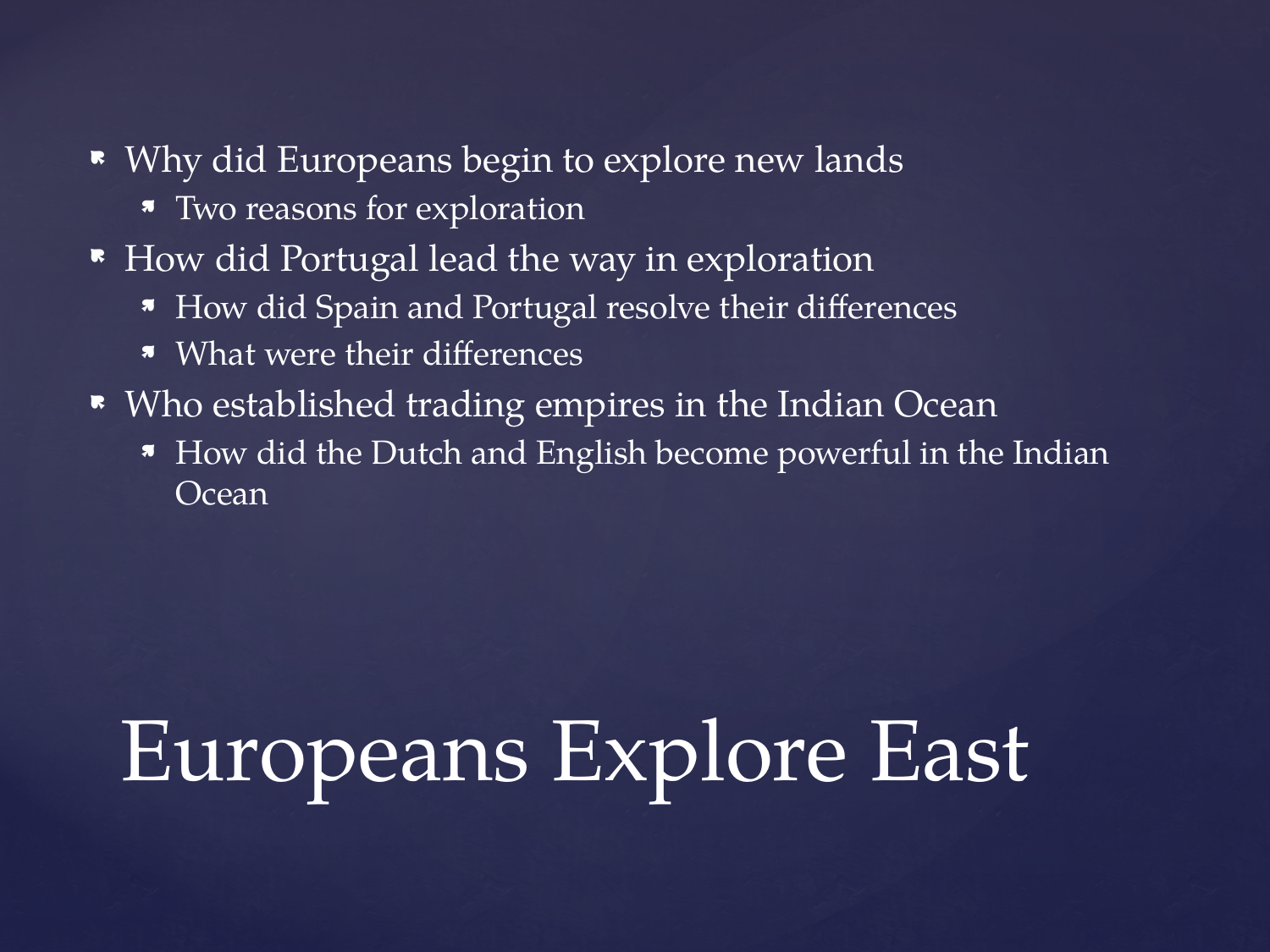

Why did Europeans begin to explore new lands
Two reasons for exploration
How did Portugal lead the way in exploration
How did Spain and Portugal resolve their differences
What were their differences
Who established trading empires in the Indian Ocean
How did the Dutch and English become powerful in the Indian Ocean

# Europeans Explore East